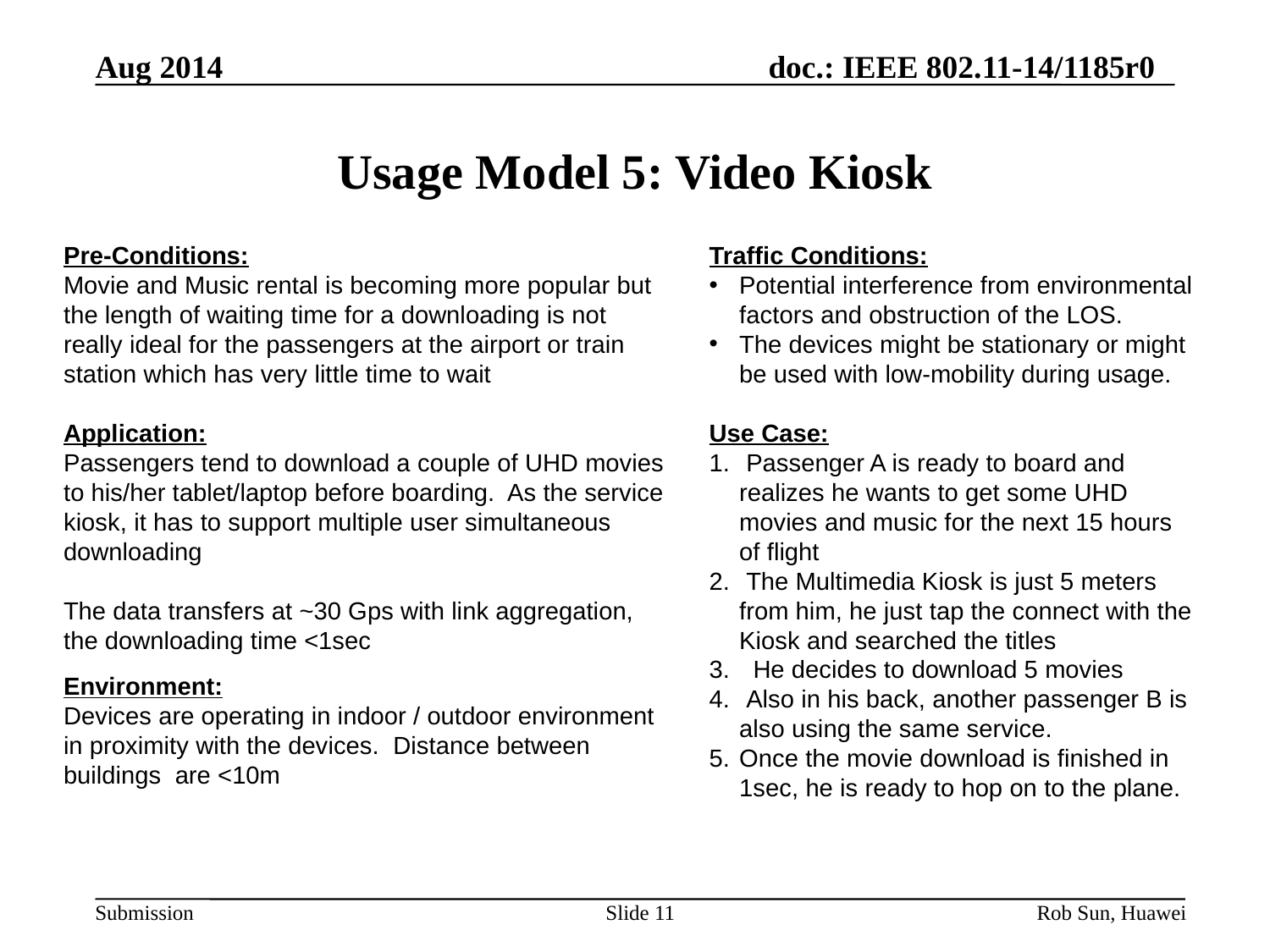

Usage Model 5: Video Kiosk
Pre-Conditions:
Movie and Music rental is becoming more popular but the length of waiting time for a downloading is not really ideal for the passengers at the airport or train station which has very little time to wait

Application:
Passengers tend to download a couple of UHD movies to his/her tablet/laptop before boarding.  As the service kiosk, it has to support multiple user simultaneous downloading

The data transfers at ~30 Gps with link aggregation,  the downloading time <1sec

Environment:
Devices are operating in indoor / outdoor environment in proximity with the devices.  Distance between buildings  are <10m

Traffic Conditions:
Potential interference from environmental factors and obstruction of the LOS.
The devices might be stationary or might be used with low-mobility during usage.

Use Case:
 Passenger A is ready to board and realizes he wants to get some UHD movies and music for the next 15 hours of flight
 The Multimedia Kiosk is just 5 meters from him, he just tap the connect with the Kiosk and searched the titles
  He decides to download 5 movies
 Also in his back, another passenger B is also using the same service.
Once the movie download is finished in 1sec, he is ready to hop on to the plane.

Slide 11
Rob Sun, Huawei